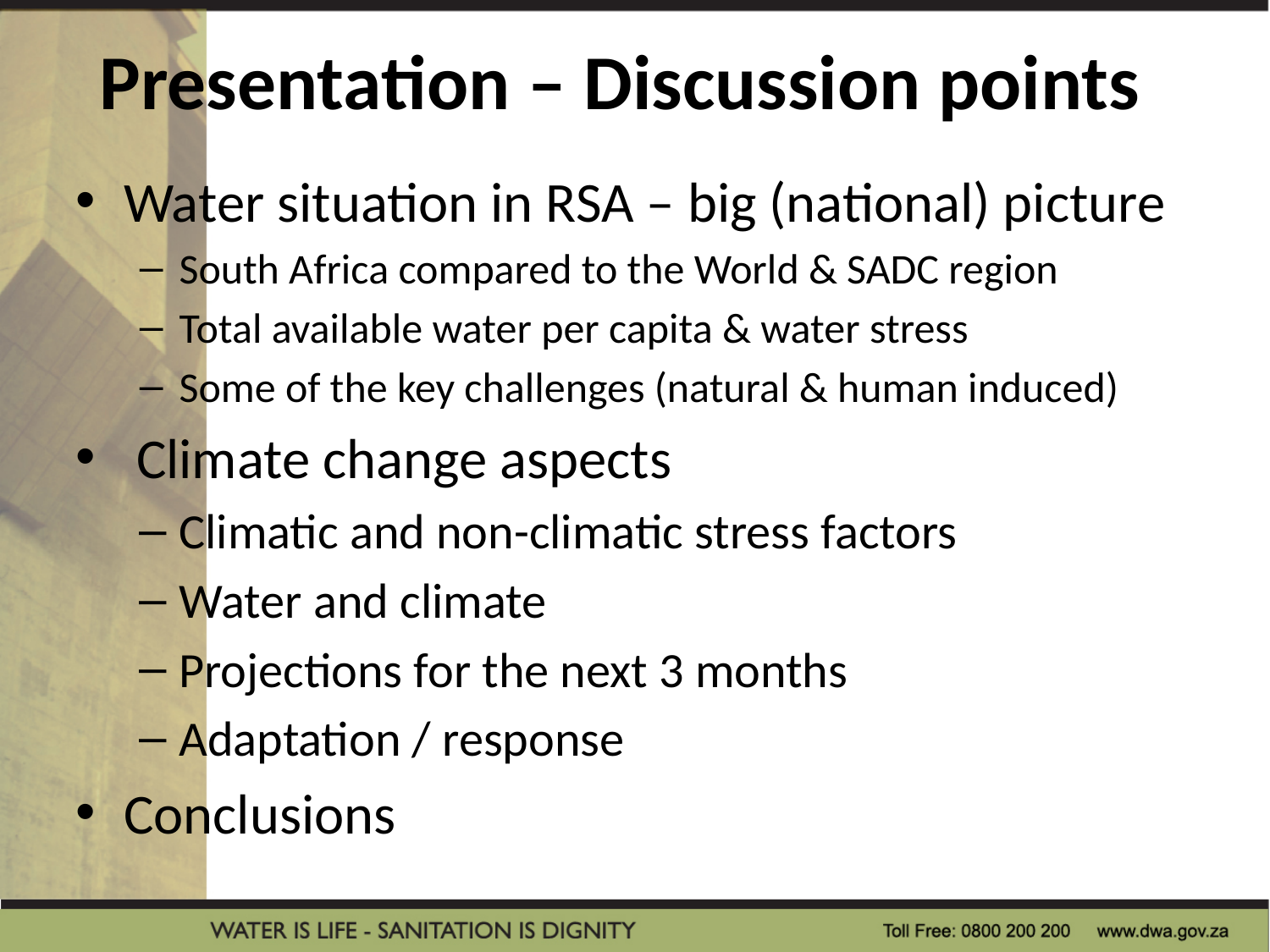

# Presentation – Discussion points
Water situation in RSA – big (national) picture
South Africa compared to the World & SADC region
Total available water per capita & water stress
Some of the key challenges (natural & human induced)
 Climate change aspects
Climatic and non-climatic stress factors
Water and climate
Projections for the next 3 months
Adaptation / response
Conclusions